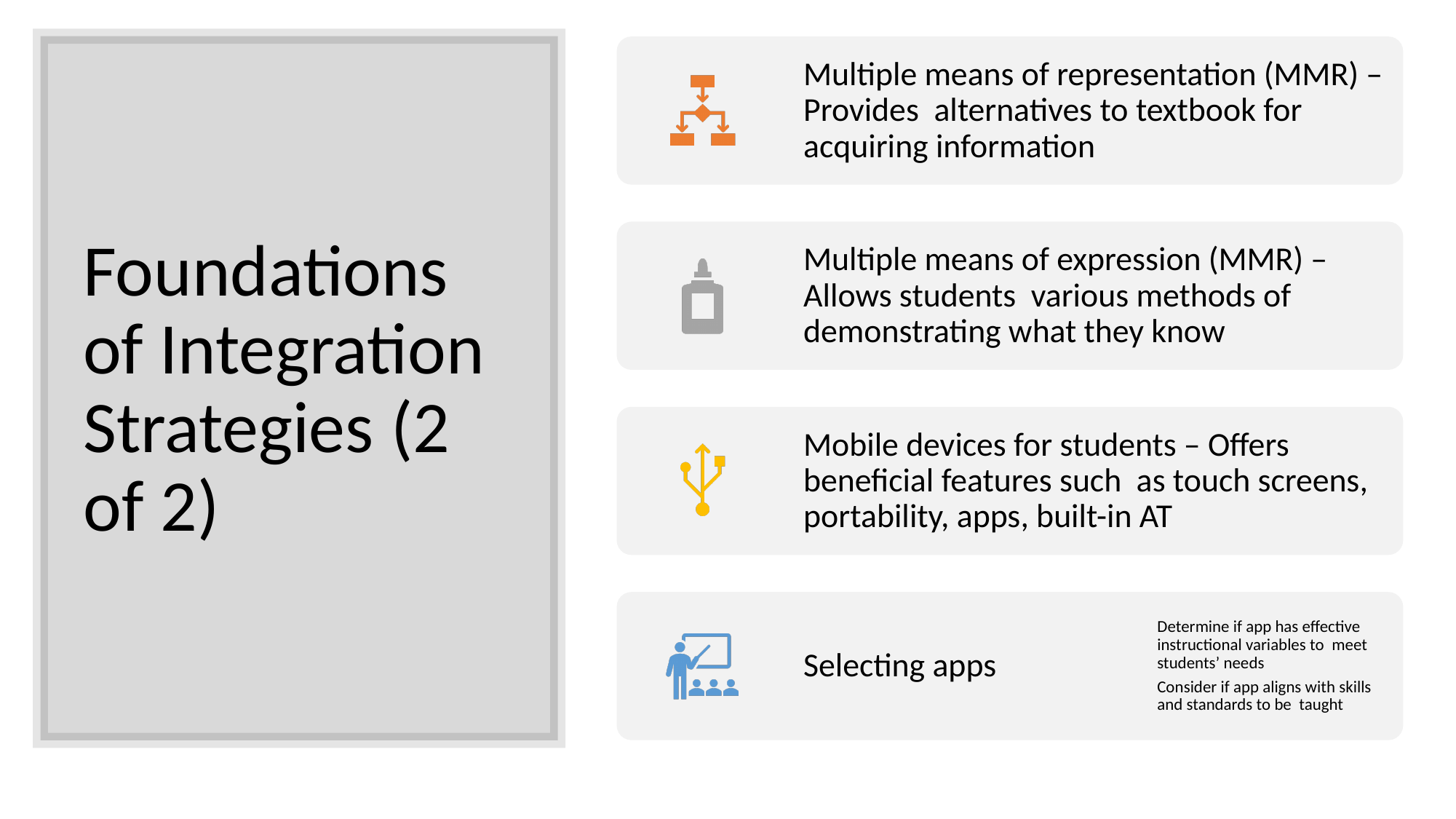

Multiple means of representation (MMR) – Provides  alternatives to textbook for acquiring information
Multiple means of expression (MMR) – Allows students  various methods of demonstrating what they know
Mobile devices for students – Offers beneficial features such  as touch screens, portability, apps, built-in AT
Selecting apps
Determine if app has effective instructional variables to  meet students’ needs
Consider if app aligns with skills and standards to be  taught
# Foundations of Integration Strategies (2 of 2)